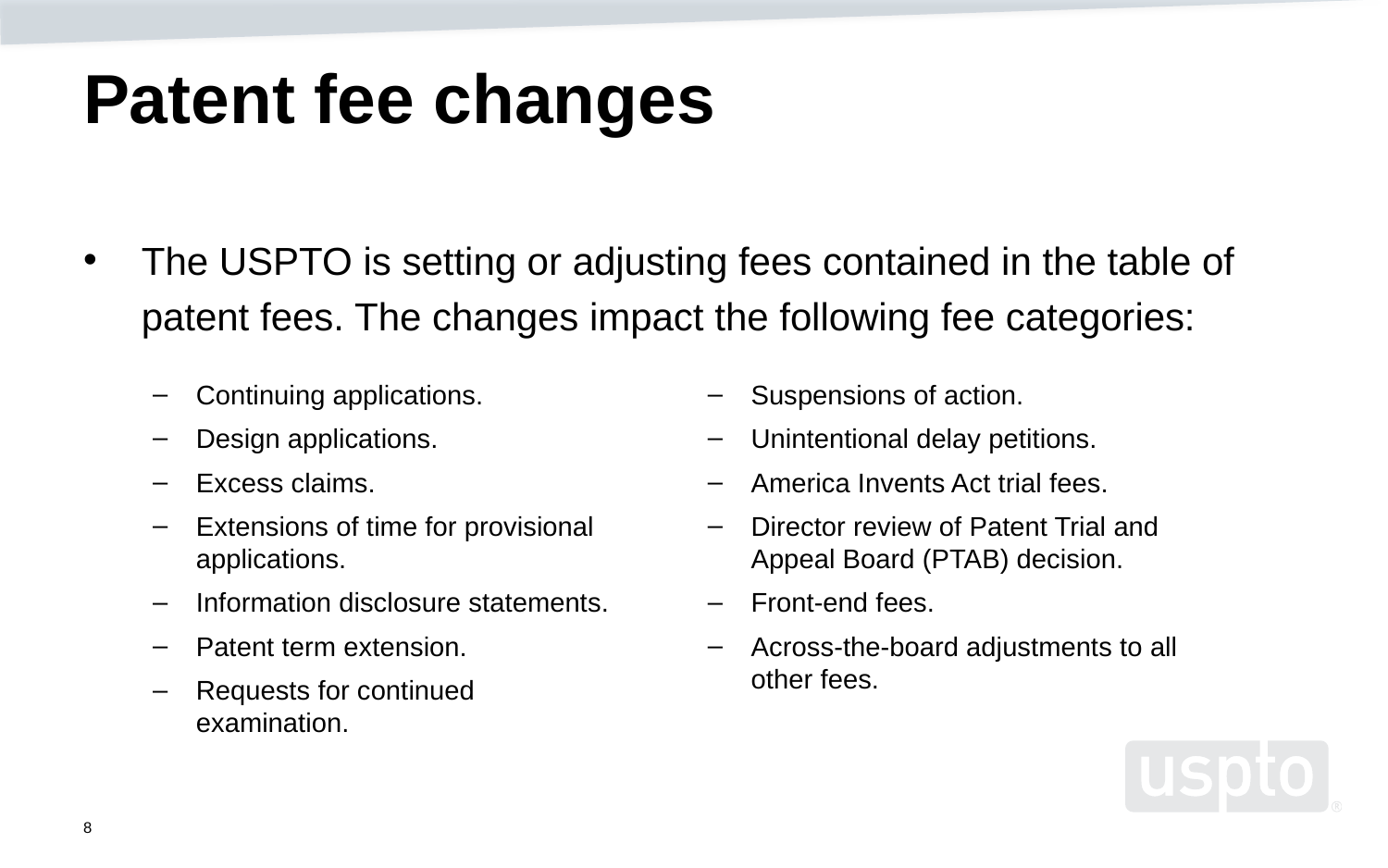

# Patent fee changes
The USPTO is setting or adjusting fees contained in the table of patent fees. The changes impact the following fee categories:
Continuing applications.
Design applications.
Excess claims.
Extensions of time for provisional applications.
Information disclosure statements.
Patent term extension.
Requests for continued examination.

Suspensions of action.
Unintentional delay petitions.
America Invents Act trial fees.
Director review of Patent Trial and Appeal Board (PTAB) decision.
Front-end fees.
Across-the-board adjustments to all other fees.
8